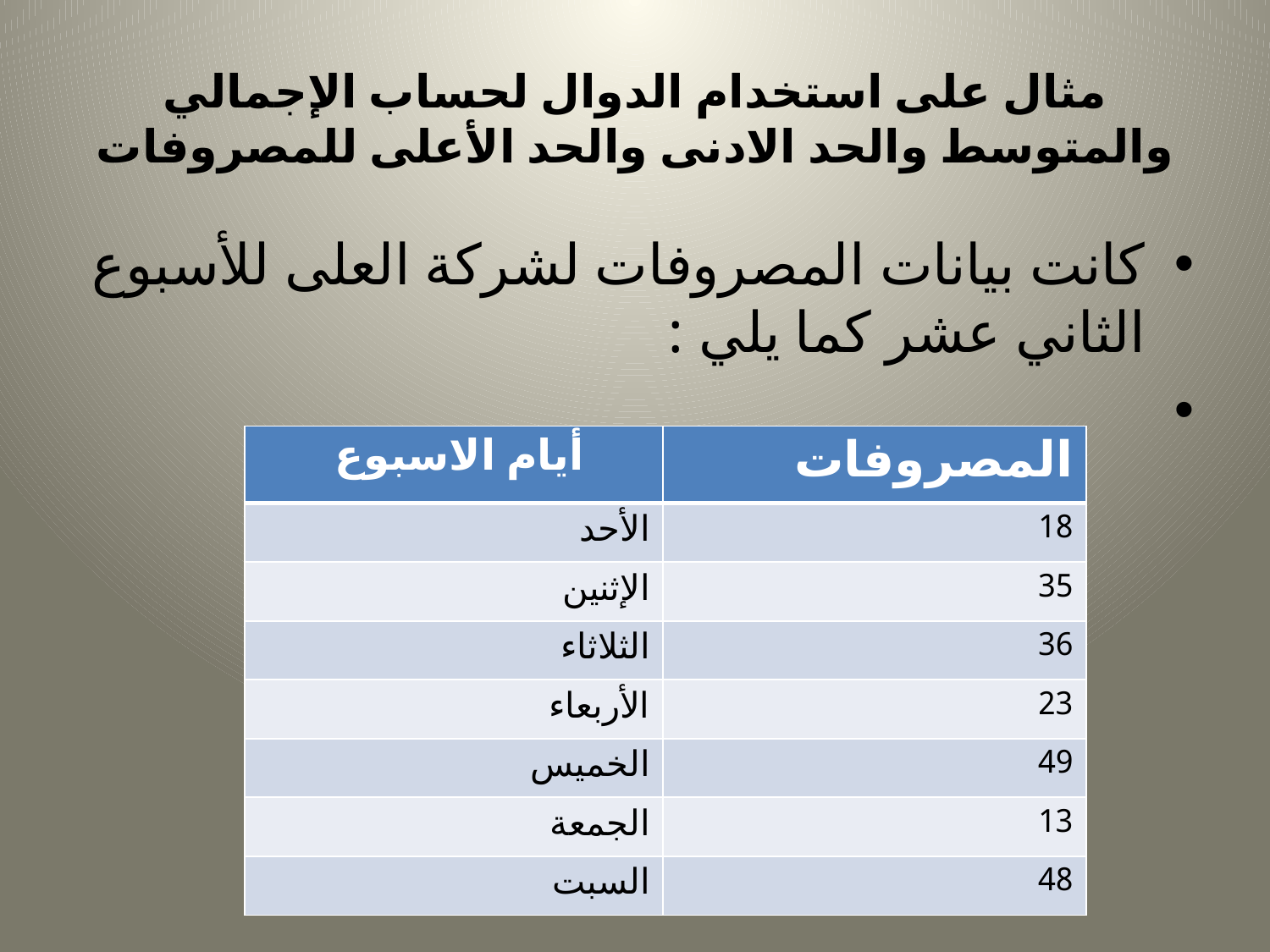

# مثال على استخدام الدوال لحساب الإجمالي والمتوسط والحد الادنى والحد الأعلى للمصروفات
كانت بيانات المصروفات لشركة العلى للأسبوع الثاني عشر كما يلي :

| أيام الاسبوع | المصروفات |
| --- | --- |
| الأحد | 18 |
| الإثنين | 35 |
| الثلاثاء | 36 |
| الأربعاء | 23 |
| الخميس | 49 |
| الجمعة | 13 |
| السبت | 48 |